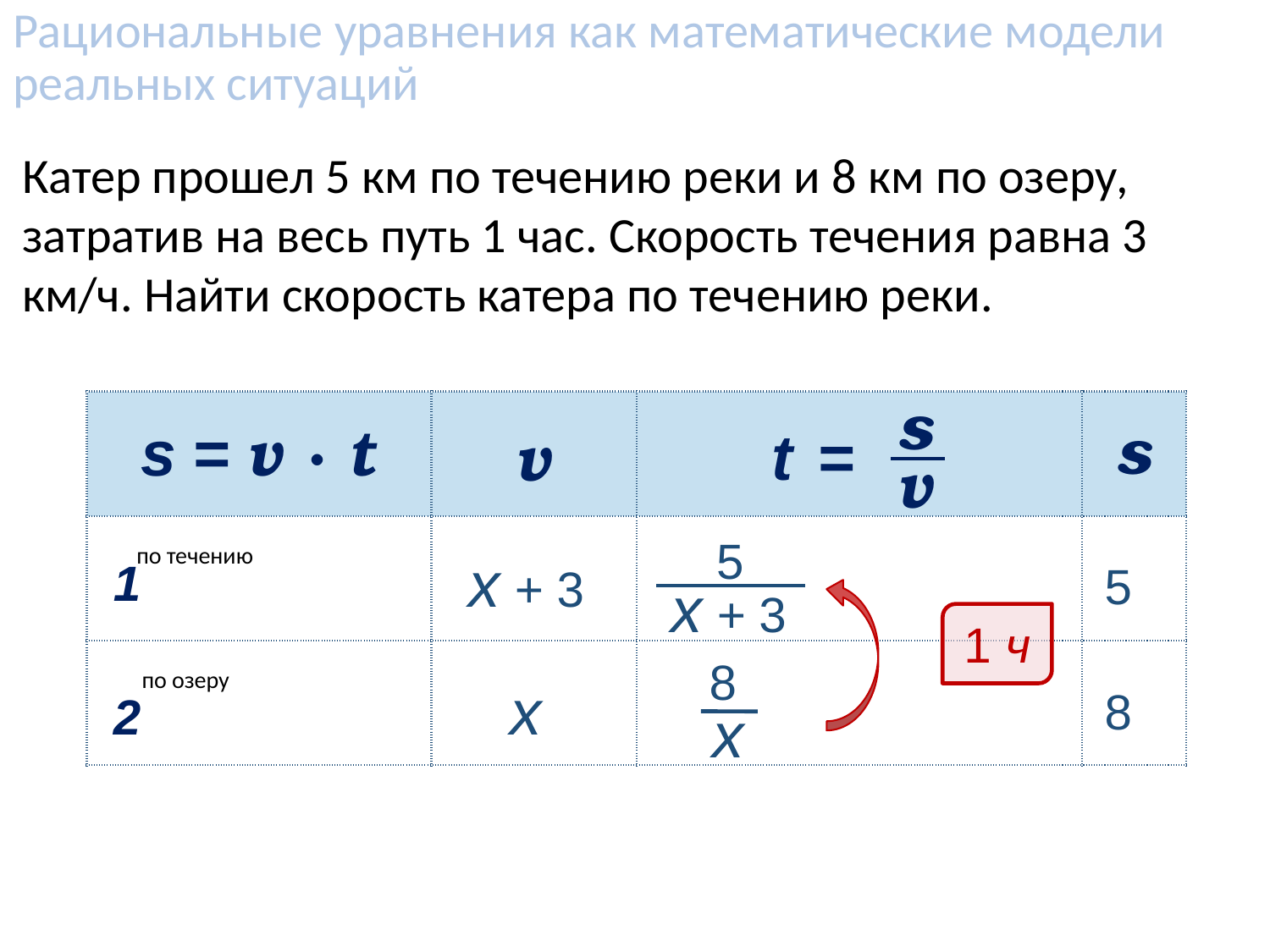

# Рациональные уравнения как математические модели реальных ситуаций
Катер прошел 5 км по течению реки и 8 км по озеру, затратив на весь путь 1 час. Скорость течения равна 3 км/ч. Найти скорость катера по течению реки.
s
t =
v
|  |  |  |  |
| --- | --- | --- | --- |
| по течению |  |  |  |
| по озеру |  |  |  |
s
s = v · t
v
 5
х + 3
х + 3
1
5

1 ч
 8
х
х
8
2